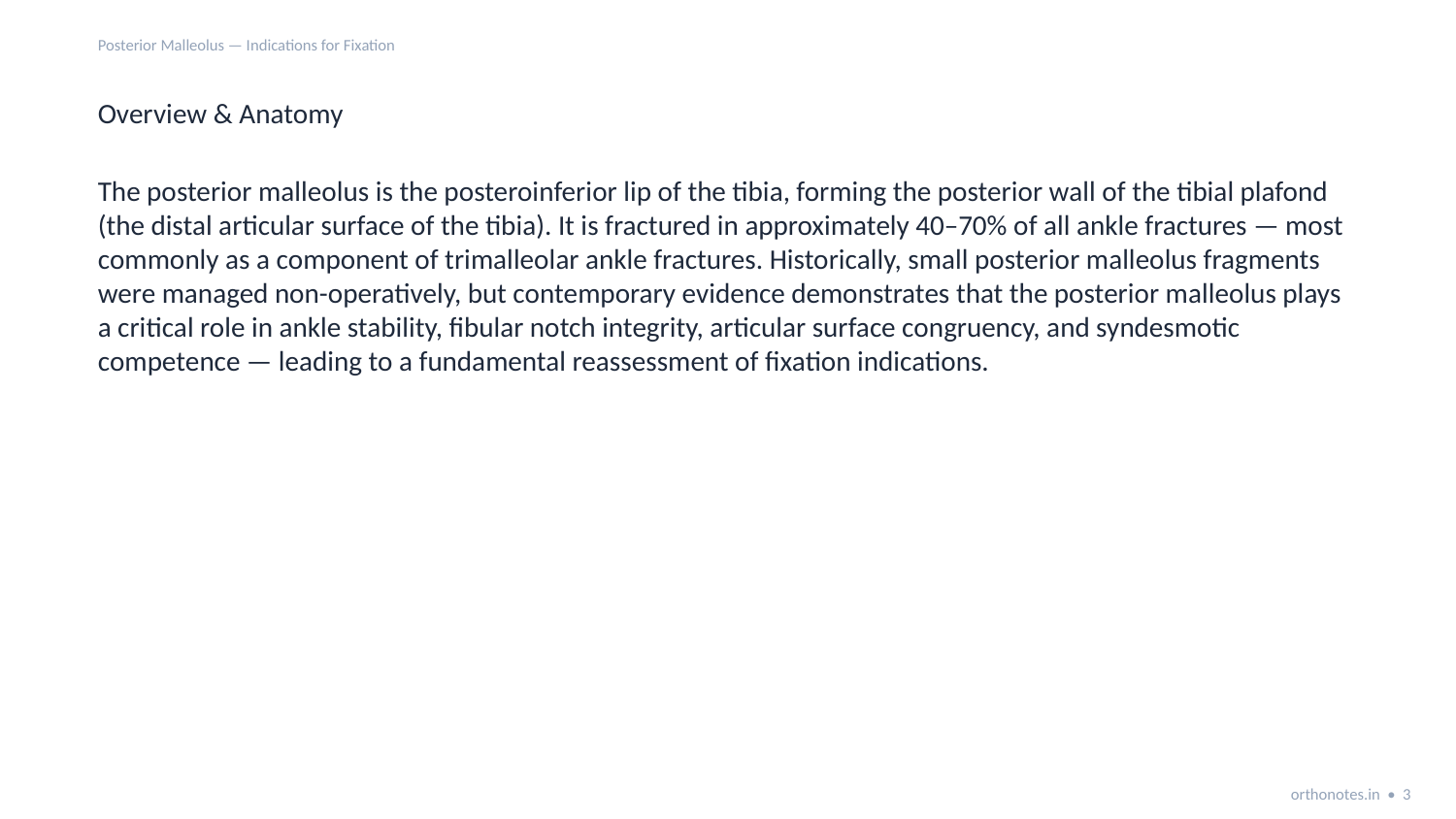

Posterior Malleolus — Indications for Fixation
Overview & Anatomy
The posterior malleolus is the posteroinferior lip of the tibia, forming the posterior wall of the tibial plafond (the distal articular surface of the tibia). It is fractured in approximately 40–70% of all ankle fractures — most commonly as a component of trimalleolar ankle fractures. Historically, small posterior malleolus fragments were managed non-operatively, but contemporary evidence demonstrates that the posterior malleolus plays a critical role in ankle stability, fibular notch integrity, articular surface congruency, and syndesmotic competence — leading to a fundamental reassessment of fixation indications.
orthonotes.in  •  3